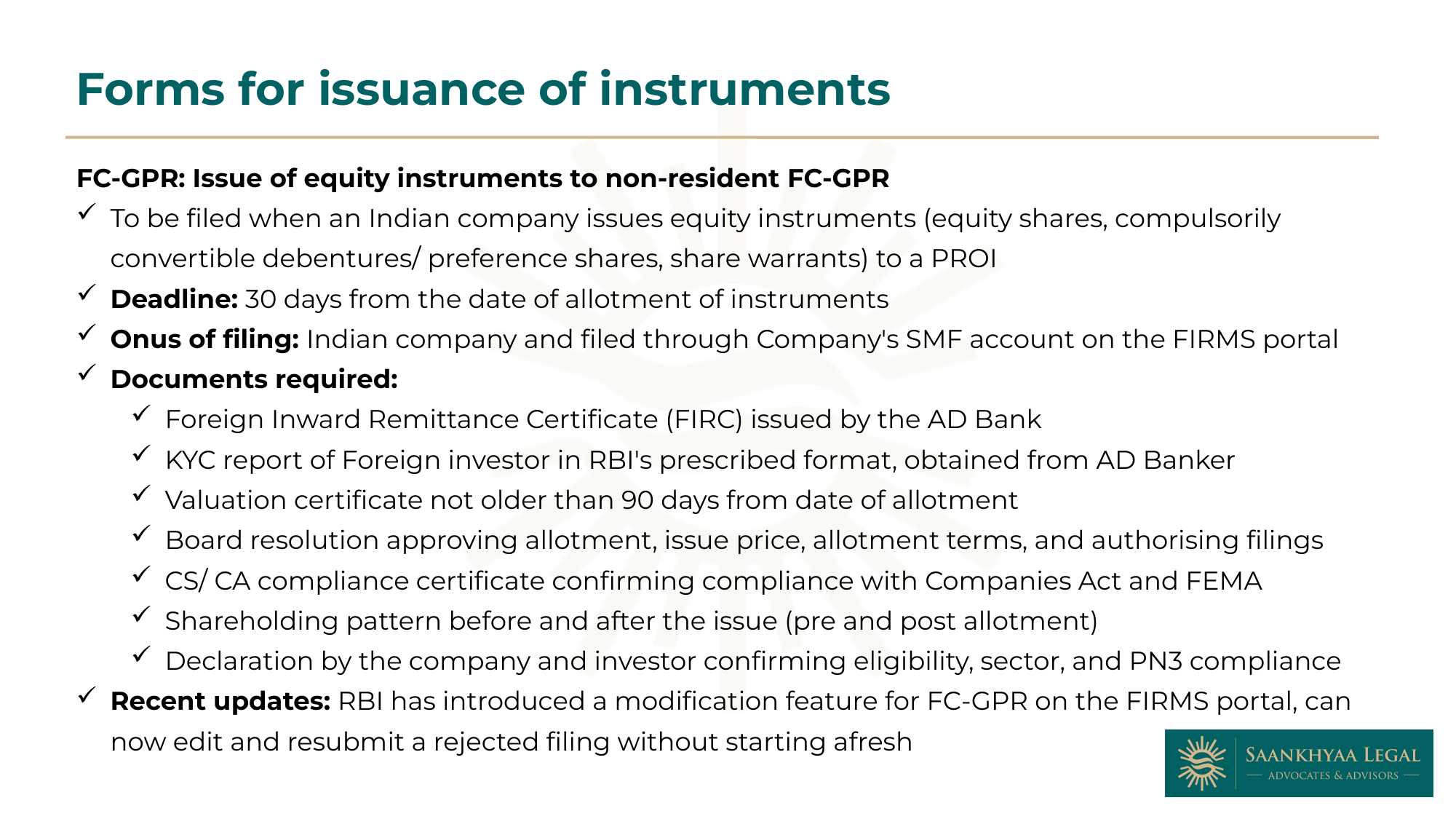

Forms for issuance of instruments

FC-GPR: Issue of equity instruments to non-resident FC-GPR
To be filed when an Indian company issues equity instruments (equity shares, compulsorily convertible debentures/ preference shares, share warrants) to a PROI
Deadline: 30 days from the date of allotment of instruments
Onus of filing: Indian company and filed through Company's SMF account on the FIRMS portal
Documents required:
Foreign Inward Remittance Certificate (FIRC) issued by the AD Bank
KYC report of Foreign investor in RBI's prescribed format, obtained from AD Banker
Valuation certificate not older than 90 days from date of allotment
Board resolution approving allotment, issue price, allotment terms, and authorising filings
CS/ CA compliance certificate confirming compliance with Companies Act and FEMA
Shareholding pattern before and after the issue (pre and post allotment)
Declaration by the company and investor confirming eligibility, sector, and PN3 compliance
Recent updates: RBI has introduced a modification feature for FC-GPR on the FIRMS portal, can now edit and resubmit a rejected filing without starting afresh